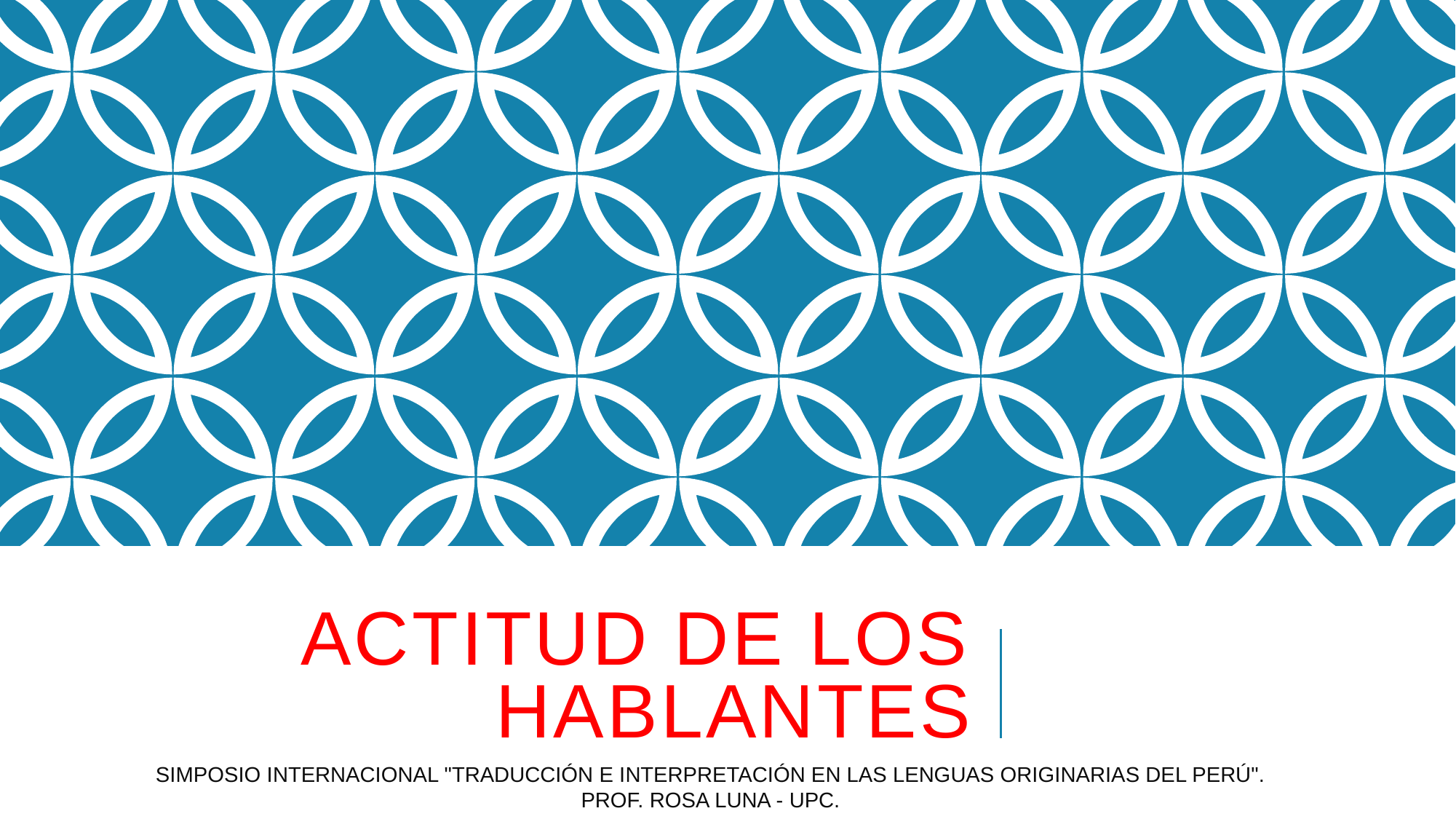

# Actitud de los hablantes

SIMPOSIO INTERNACIONAL "TRADUCCIÓN E INTERPRETACIÓN EN LAS LENGUAS ORIGINARIAS DEL PERÚ". PROF. ROSA LUNA - UPC.